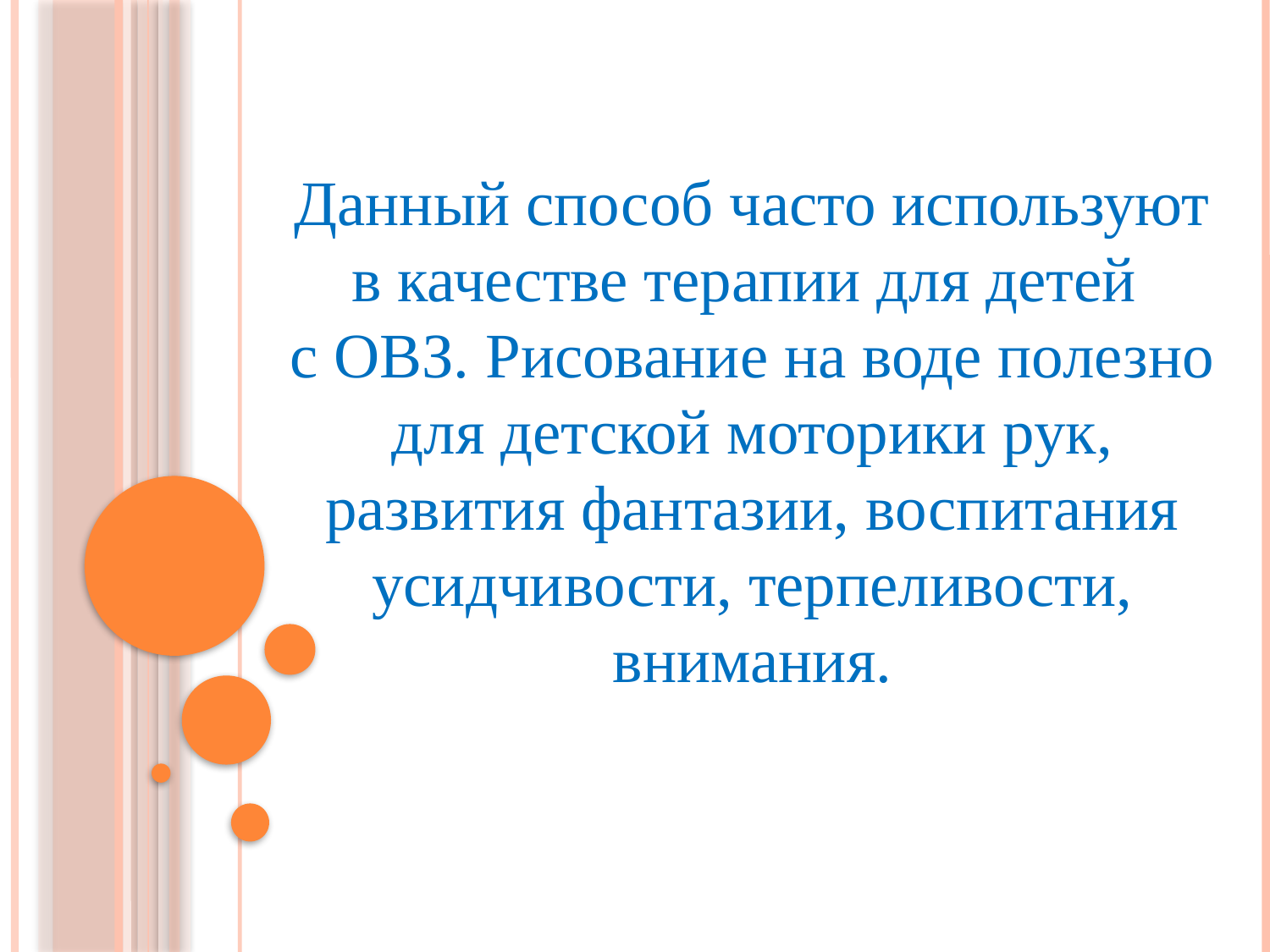

Данный способ часто используют в качестве терапии для детей
с ОВЗ. Рисование на воде полезно для детской моторики рук, развития фантазии, воспитания усидчивости, терпеливости, внимания.